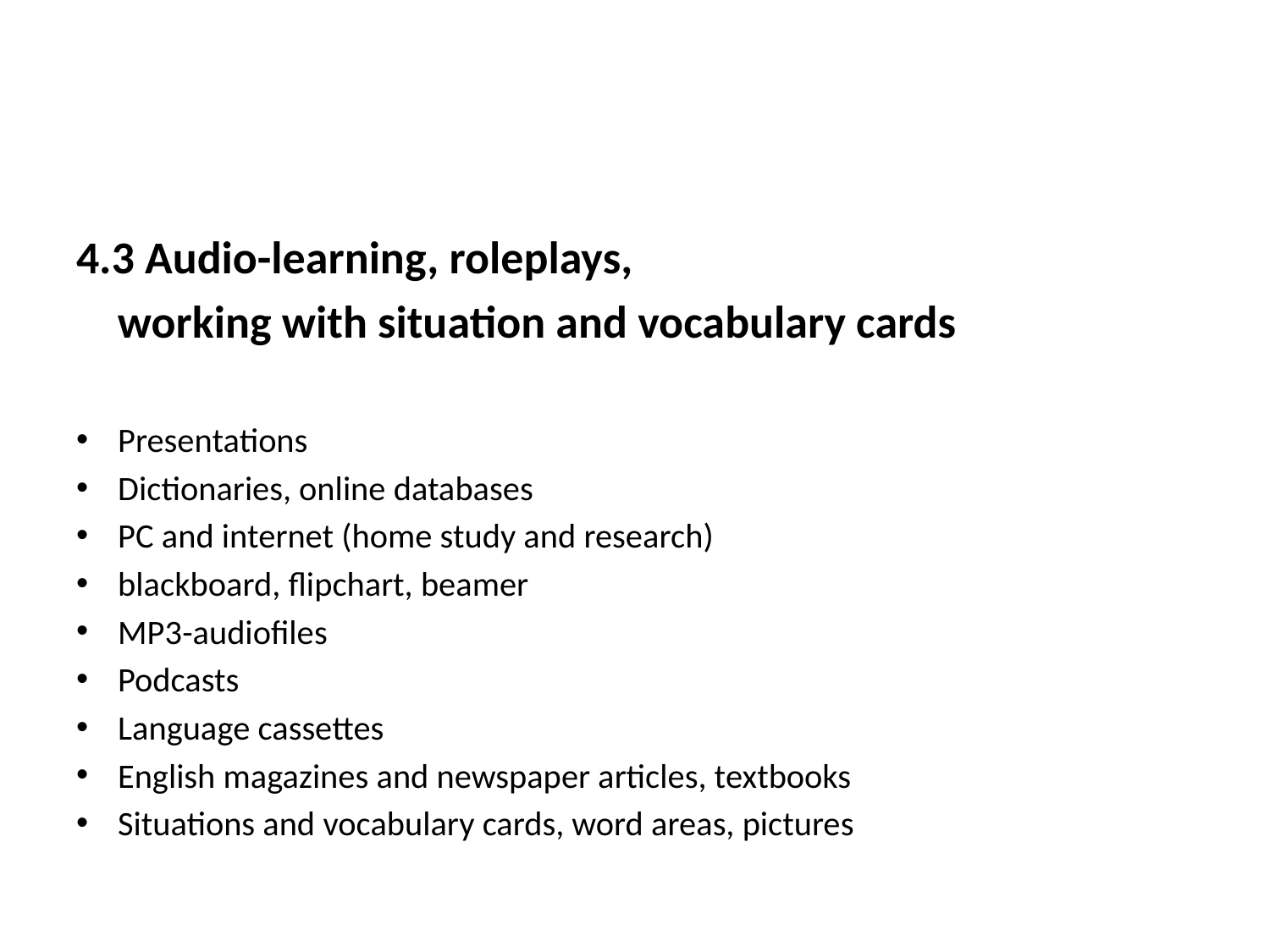

4.3 Audio-learning, roleplays,
    working with situation and vocabulary cards

Presentations
Dictionaries, online databases
PC and internet (home study and research)
blackboard, flipchart, beamer
MP3-audiofiles
Podcasts
Language cassettes
English magazines and newspaper articles, textbooks
Situations and vocabulary cards, word areas, pictures